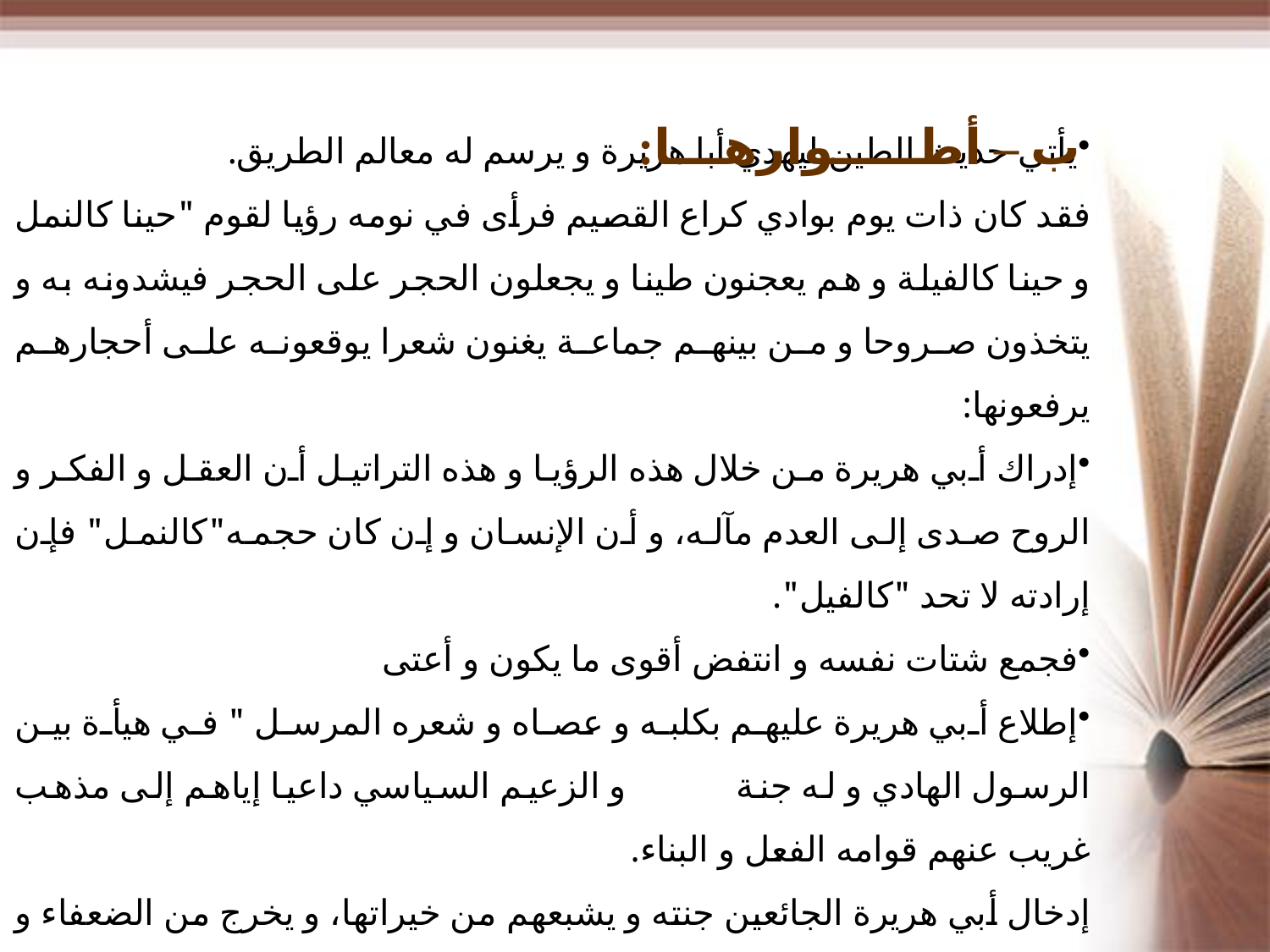

ب – أطـــــوارهـــا:
يأتي حديث الطين ليهدي أبا هريرة و يرسم له معالم الطريق.
فقد كان ذات يوم بوادي كراع القصيم فرأى في نومه رؤيا لقوم "حينا كالنمل و حينا كالفيلة و هم يعجنون طينا و يجعلون الحجر على الحجر فيشدونه به و يتخذون صروحا و من بينهم جماعة يغنون شعرا يوقعونه على أحجارهم يرفعونها:
إدراك أبي هريرة من خلال هذه الرؤيا و هذه التراتيل أن العقل و الفكر و الروح صدى إلى العدم مآله، و أن الإنسان و إن كان حجمه"كالنمل" فإن إرادته لا تحد "كالفيل".
فجمع شتات نفسه و انتفض أقوى ما يكون و أعتى
إطلاع أبي هريرة عليهم بكلبه و عصاه و شعره المرسل " في هيأة بين الرسول الهادي و له جنة            و الزعيم السياسي داعيا إياهم إلى مذهب غريب عنهم قوامه الفعل و البناء.
إدخال أبي هريرة الجائعين جنته و يشبعهم من خيراتها، و يخرج من الضعفاء و المستغلين كتائب ثائرة.